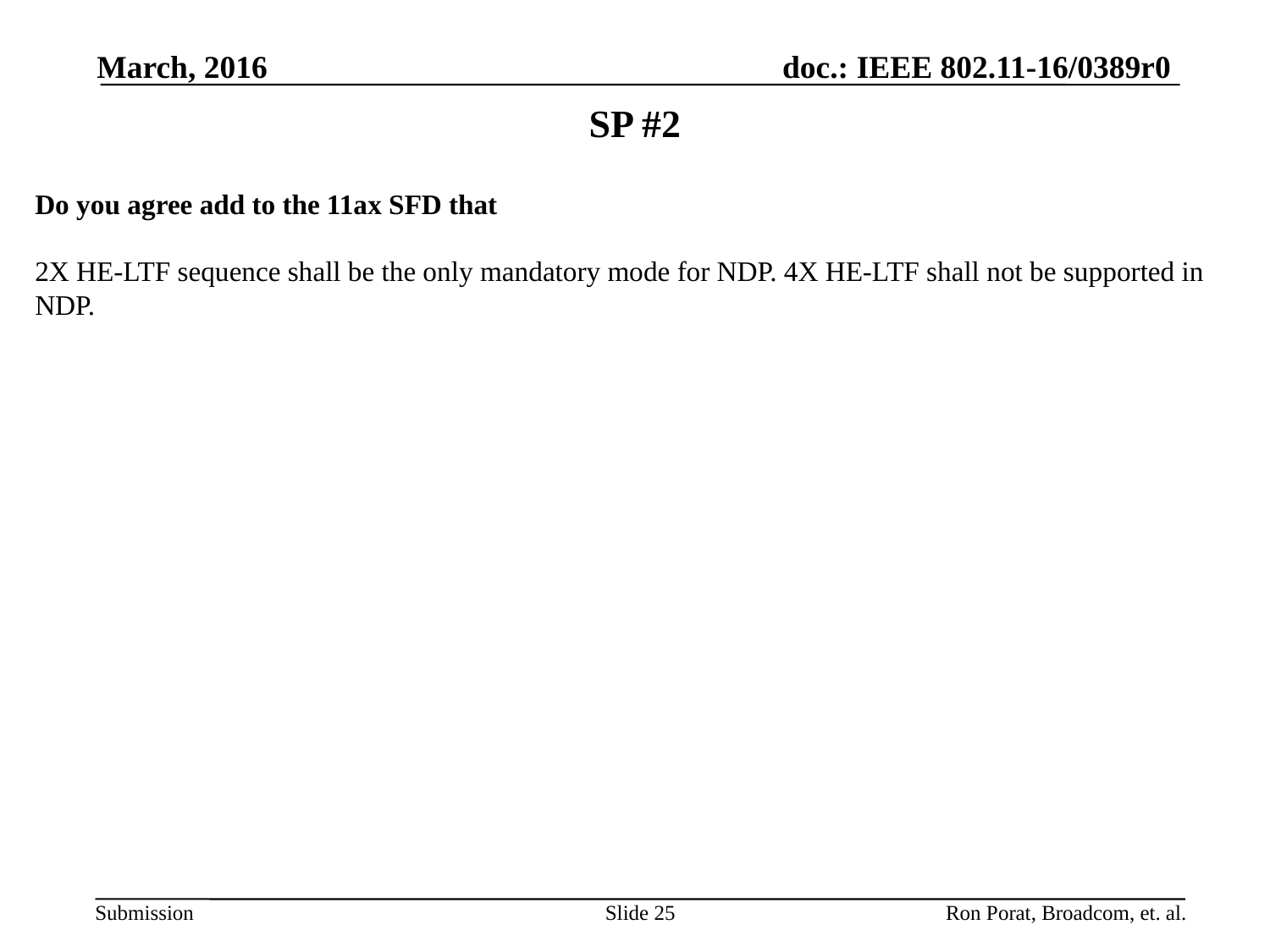

March, 2016
# SP #2

Do you agree add to the 11ax SFD that

2X HE-LTF sequence shall be the only mandatory mode for NDP. 4X HE-LTF shall not be supported in NDP.

Slide 25
Ron Porat, Broadcom, et. al.